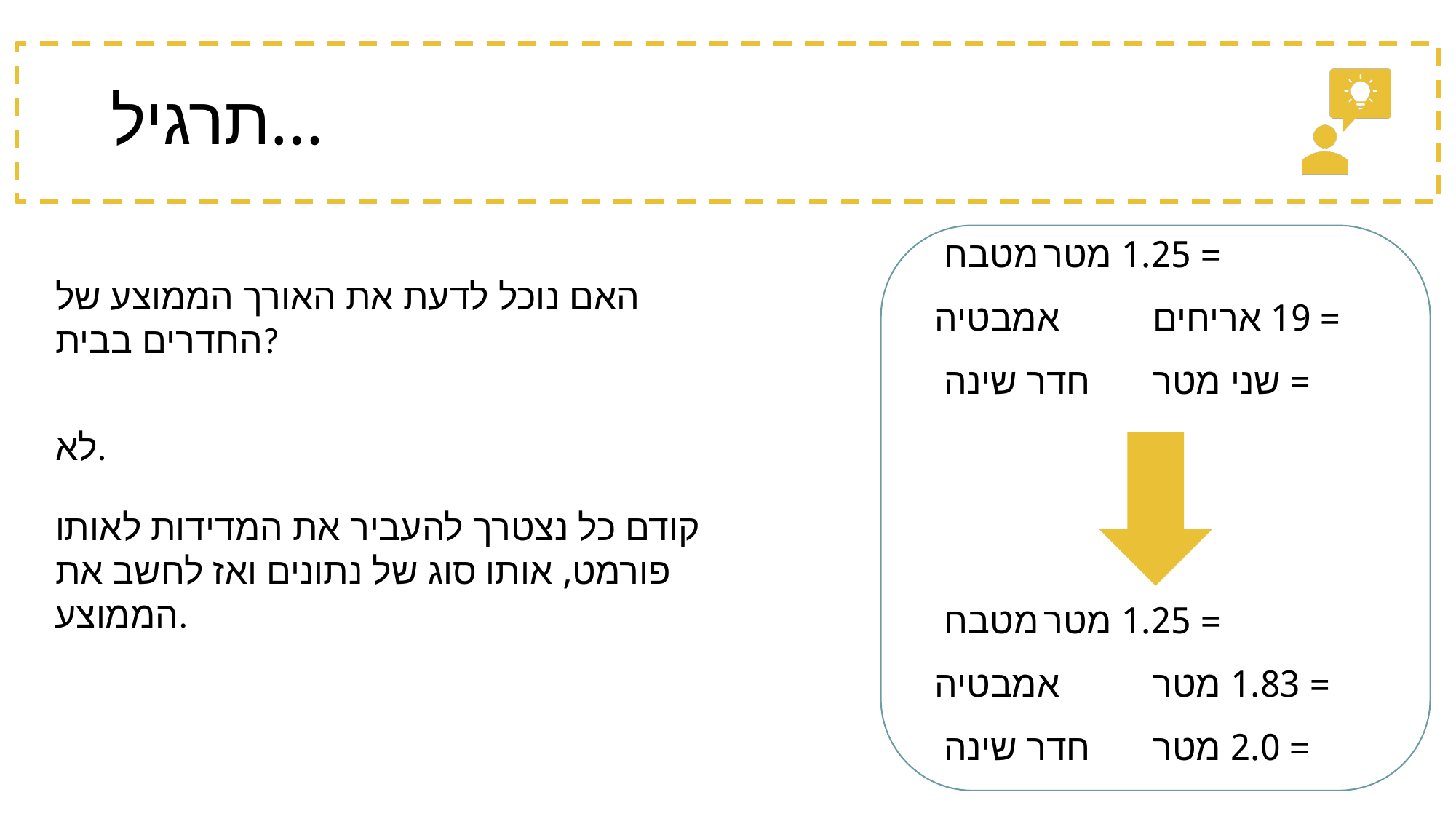

# תרגיל…

מטבח 	= 1.25 מטר

אמבטיה	= 19 אריחים

חדר שינה 	= שני מטר
האם נוכל לדעת את האורך הממוצע של החדרים בבית?

לא.

קודם כל נצטרך להעביר את המדידות לאותו פורמט, אותו סוג של נתונים ואז לחשב את הממוצע.

מטבח 	= 1.25 מטר

אמבטיה	= 1.83 מטר

חדר שינה 	= 2.0 מטר